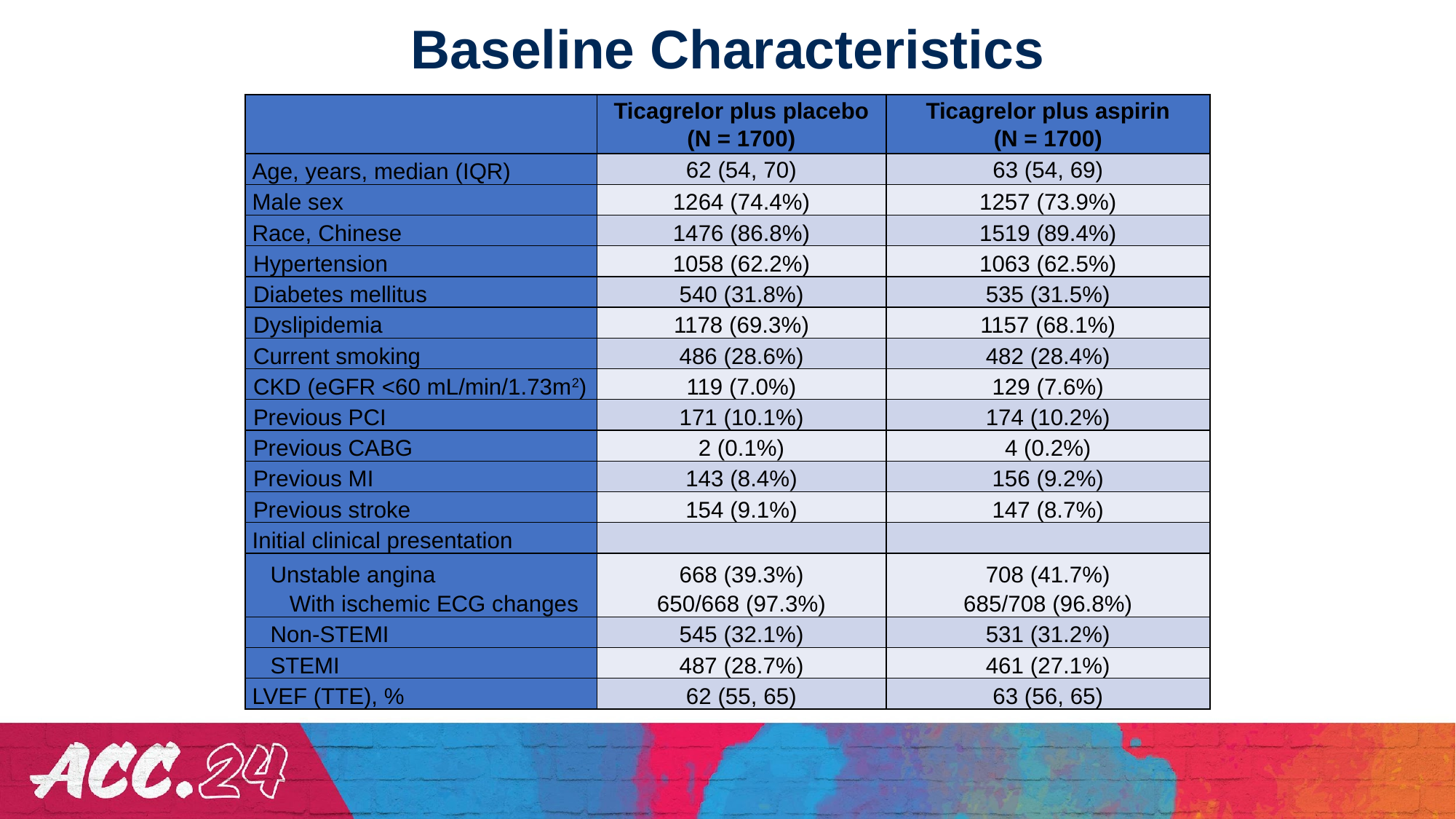

# Baseline Characteristics
|  | Ticagrelor plus placebo (N = 1700) | Ticagrelor plus aspirin (N = 1700) |
| --- | --- | --- |
| Age, years, median (IQR) | 62 (54, 70) | 63 (54, 69) |
| Male sex | 1264 (74.4%) | 1257 (73.9%) |
| Race, Chinese | 1476 (86.8%) | 1519 (89.4%) |
| Hypertension | 1058 (62.2%) | 1063 (62.5%) |
| Diabetes mellitus | 540 (31.8%) | 535 (31.5%) |
| Dyslipidemia | 1178 (69.3%) | 1157 (68.1%) |
| Current smoking | 486 (28.6%) | 482 (28.4%) |
| CKD (eGFR <60 mL/min/1.73m2) | 119 (7.0%) | 129 (7.6%) |
| Previous PCI | 171 (10.1%) | 174 (10.2%) |
| Previous CABG | 2 (0.1%) | 4 (0.2%) |
| Previous MI | 143 (8.4%) | 156 (9.2%) |
| Previous stroke | 154 (9.1%) | 147 (8.7%) |
| Initial clinical presentation |  |  |
| Unstable angina With ischemic ECG changes | 668 (39.3%) 650/668 (97.3%) | 708 (41.7%) 685/708 (96.8%) |
| Non-STEMI | 545 (32.1%) | 531 (31.2%) |
| STEMI | 487 (28.7%) | 461 (27.1%) |
| LVEF (TTE), % | 62 (55, 65) | 63 (56, 65) |